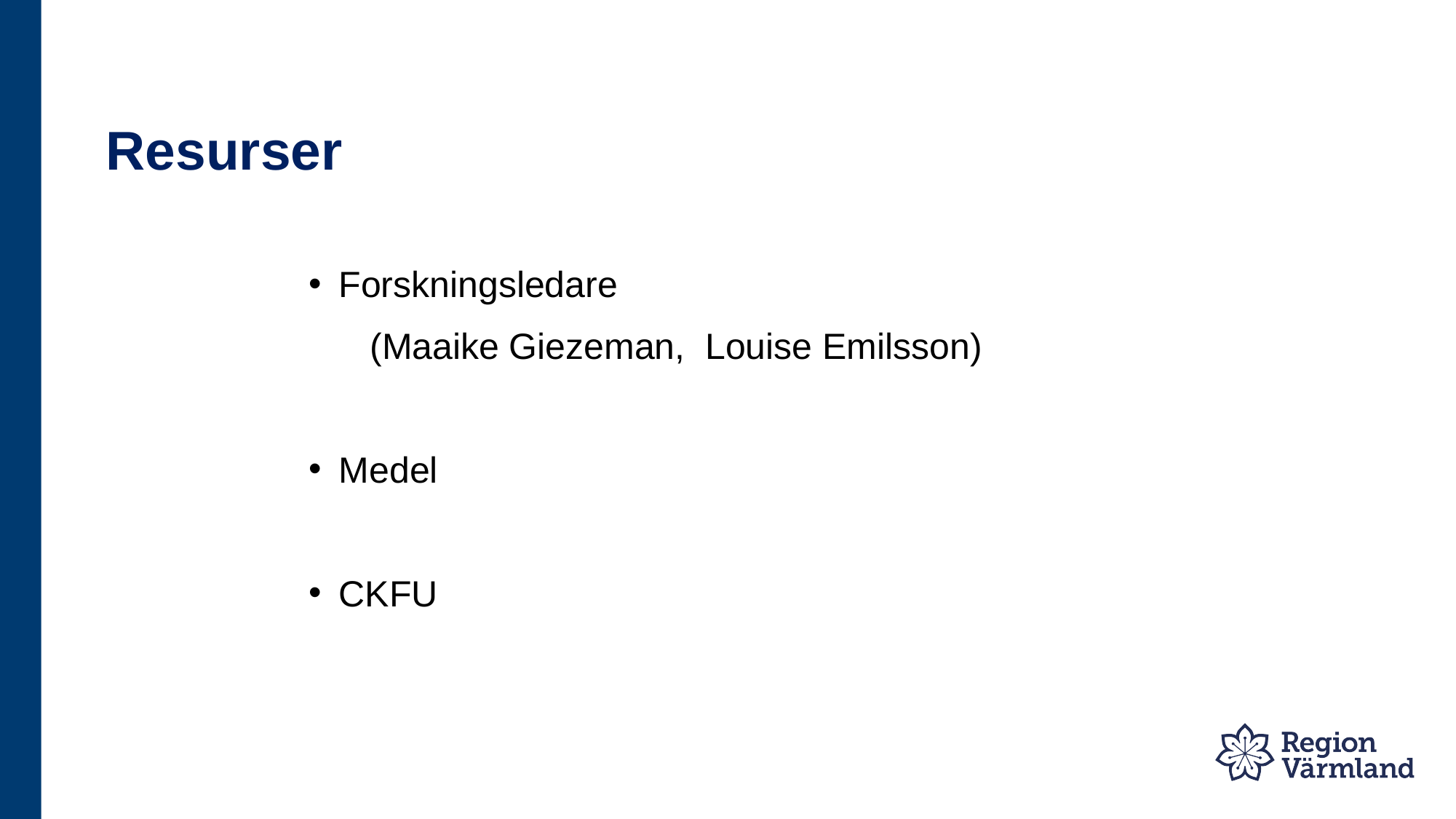

# Resurser
Forskningsledare
      (Maaike Giezeman,  Louise Emilsson)

Medel

CKFU